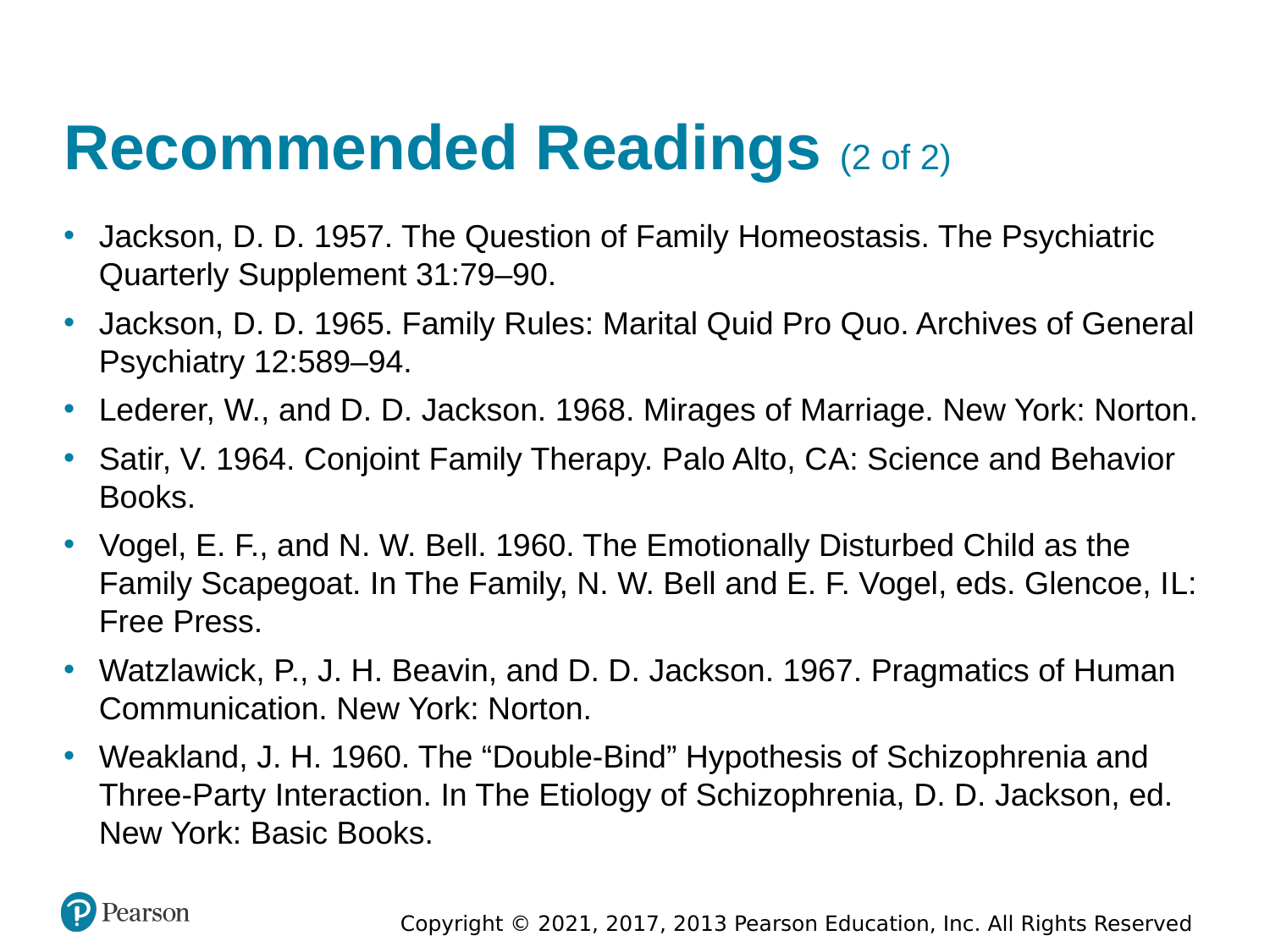

# Recommended Readings (2 of 2)
Jackson, D. D. 1957. The Question of Family Homeostasis. The Psychiatric Quarterly Supplement 31:79–90.
Jackson, D. D. 1965. Family Rules: Marital Quid Pro Quo. Archives of General Psychiatry 12:589–94.
Lederer, W., and D. D. Jackson. 1968. Mirages of Marriage. New York: Norton.
Satir, V. 1964. Conjoint Family Therapy. Palo Alto, C A: Science and Behavior Books.
Vogel, E. F., and N. W. Bell. 1960. The Emotionally Disturbed Child as the Family Scapegoat. In The Family, N. W. Bell and E. F. Vogel, eds. Glencoe, I L: Free Press.
Watzlawick, P., J. H. Beavin, and D. D. Jackson. 1967. Pragmatics of Human Communication. New York: Norton.
Weakland, J. H. 1960. The “Double-Bind” Hypothesis of Schizophrenia and Three-Party Interaction. In The Etiology of Schizophrenia, D. D. Jackson, ed. New York: Basic Books.